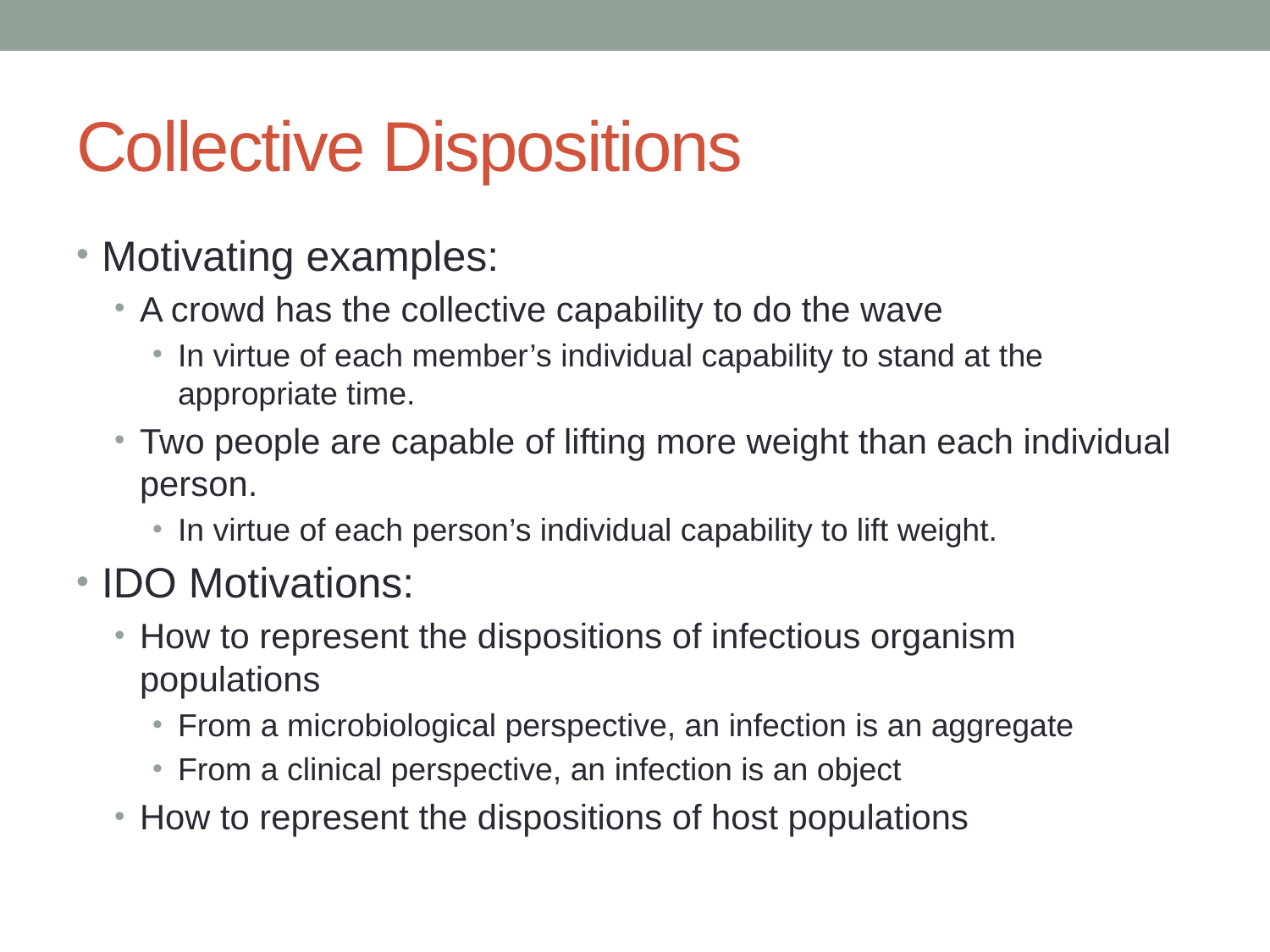

# Collective Dispositions
Motivating examples:
A crowd has the collective capability to do the wave
In virtue of each member’s individual capability to stand at the appropriate time.
Two people are capable of lifting more weight than each individual person.
In virtue of each person’s individual capability to lift weight.
IDO Motivations:
How to represent the dispositions of infectious organism populations
From a microbiological perspective, an infection is an aggregate
From a clinical perspective, an infection is an object
How to represent the dispositions of host populations